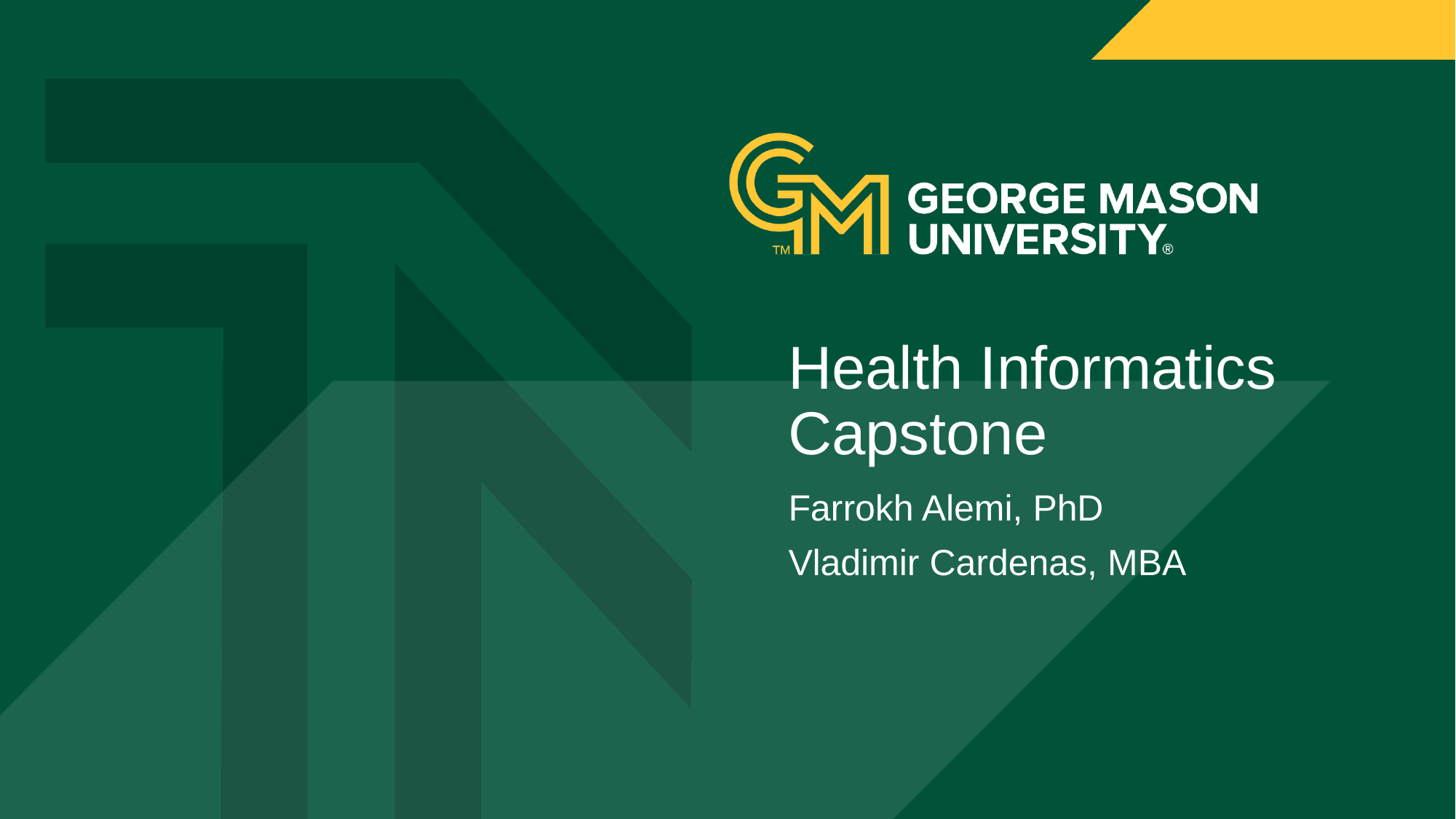

# Health Informatics Capstone
Farrokh Alemi, PhD
Vladimir Cardenas, MBA